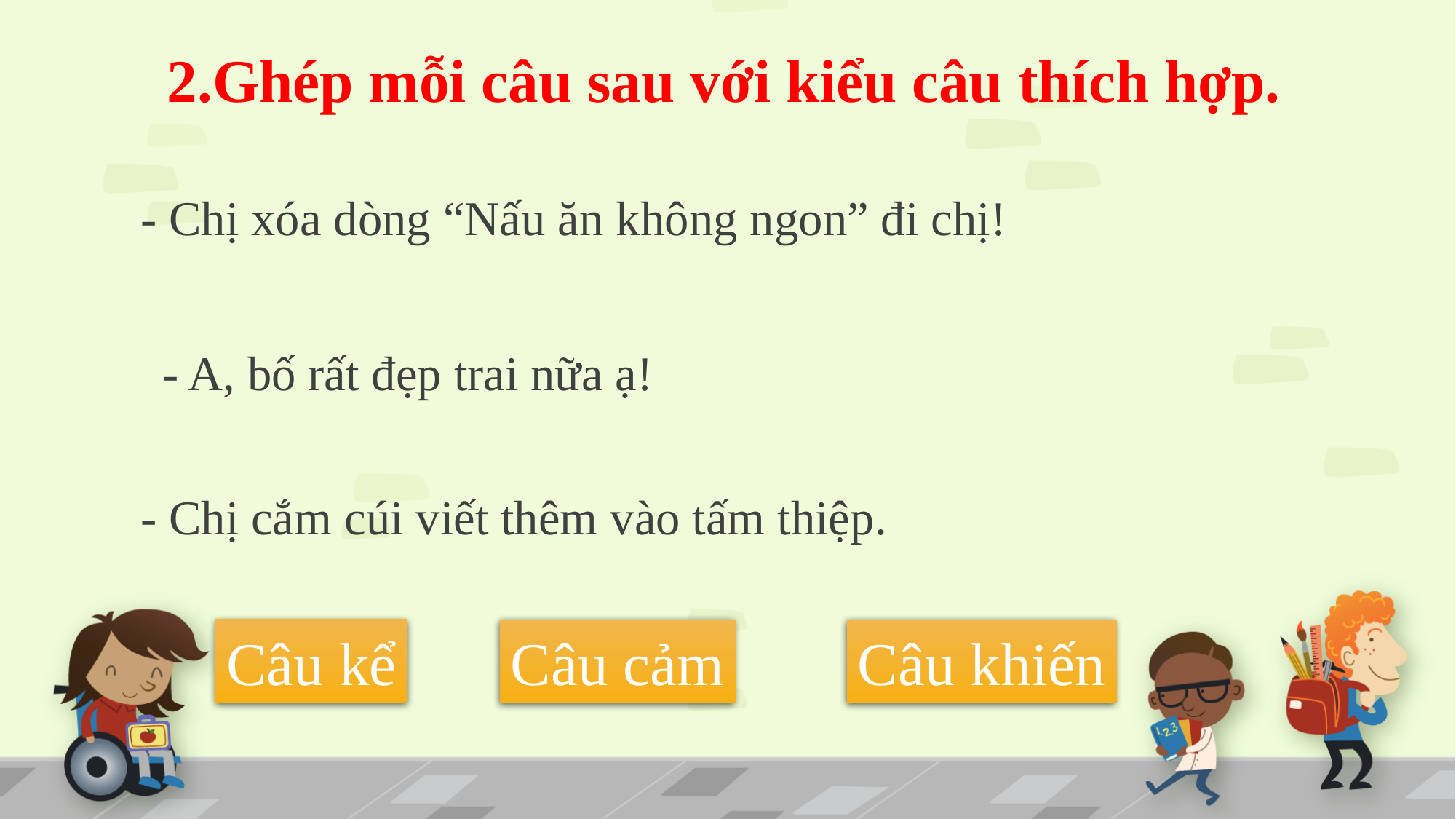

2.Ghép mỗi câu sau với kiểu câu thích hợp.
- Chị xóa dòng “Nấu ăn không ngon” đi chị!
- A, bố rất đẹp trai nữa ạ!
- Chị cắm cúi viết thêm vào tấm thiệp.
Câu kể
Câu cảm
Câu khiến